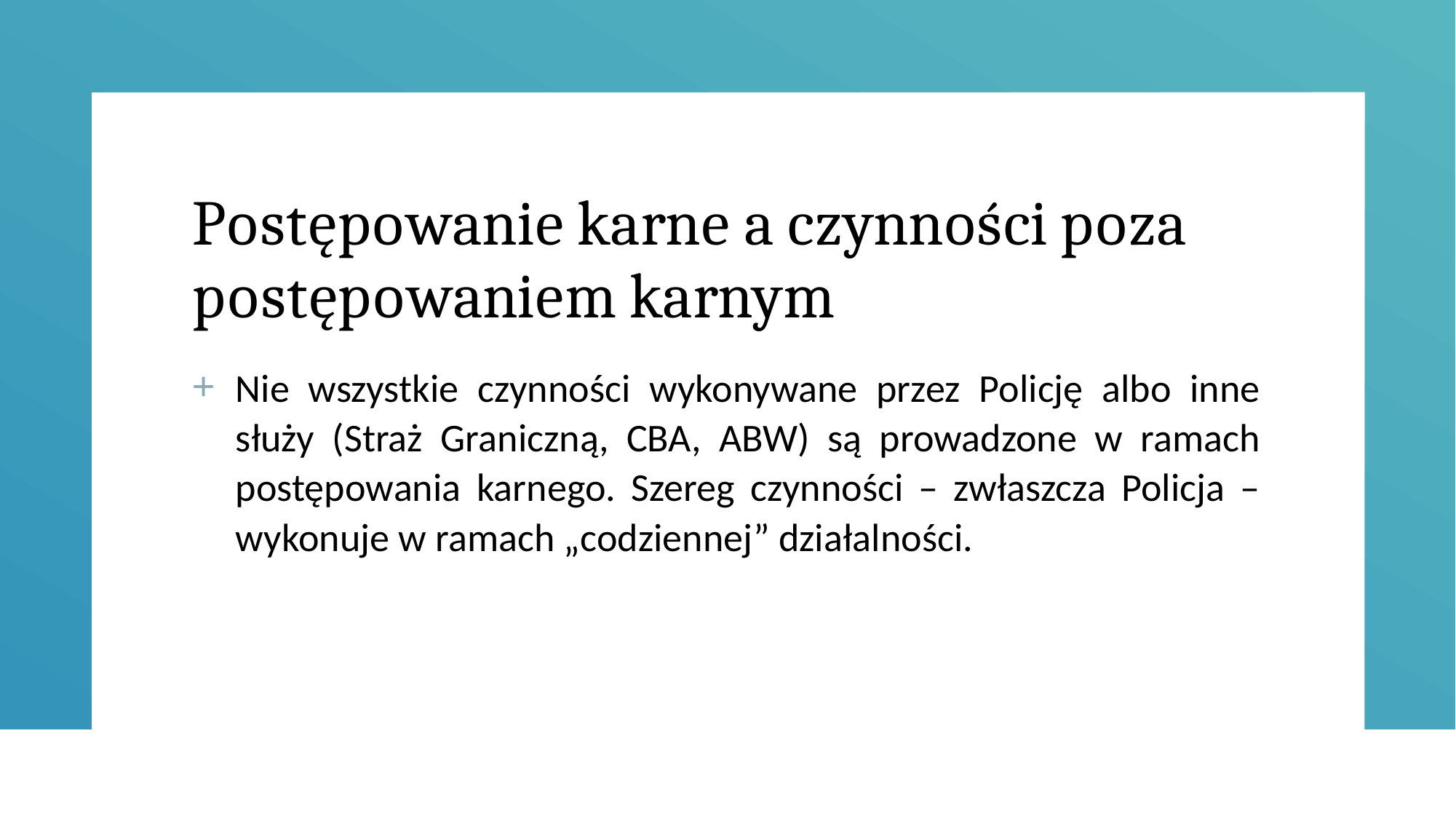

# Postępowanie karne a czynności poza postępowaniem karnym
Nie wszystkie czynności wykonywane przez Policję albo inne służy (Straż Graniczną, CBA, ABW) są prowadzone w ramach postępowania karnego. Szereg czynności – zwłaszcza Policja – wykonuje w ramach „codziennej” działalności.